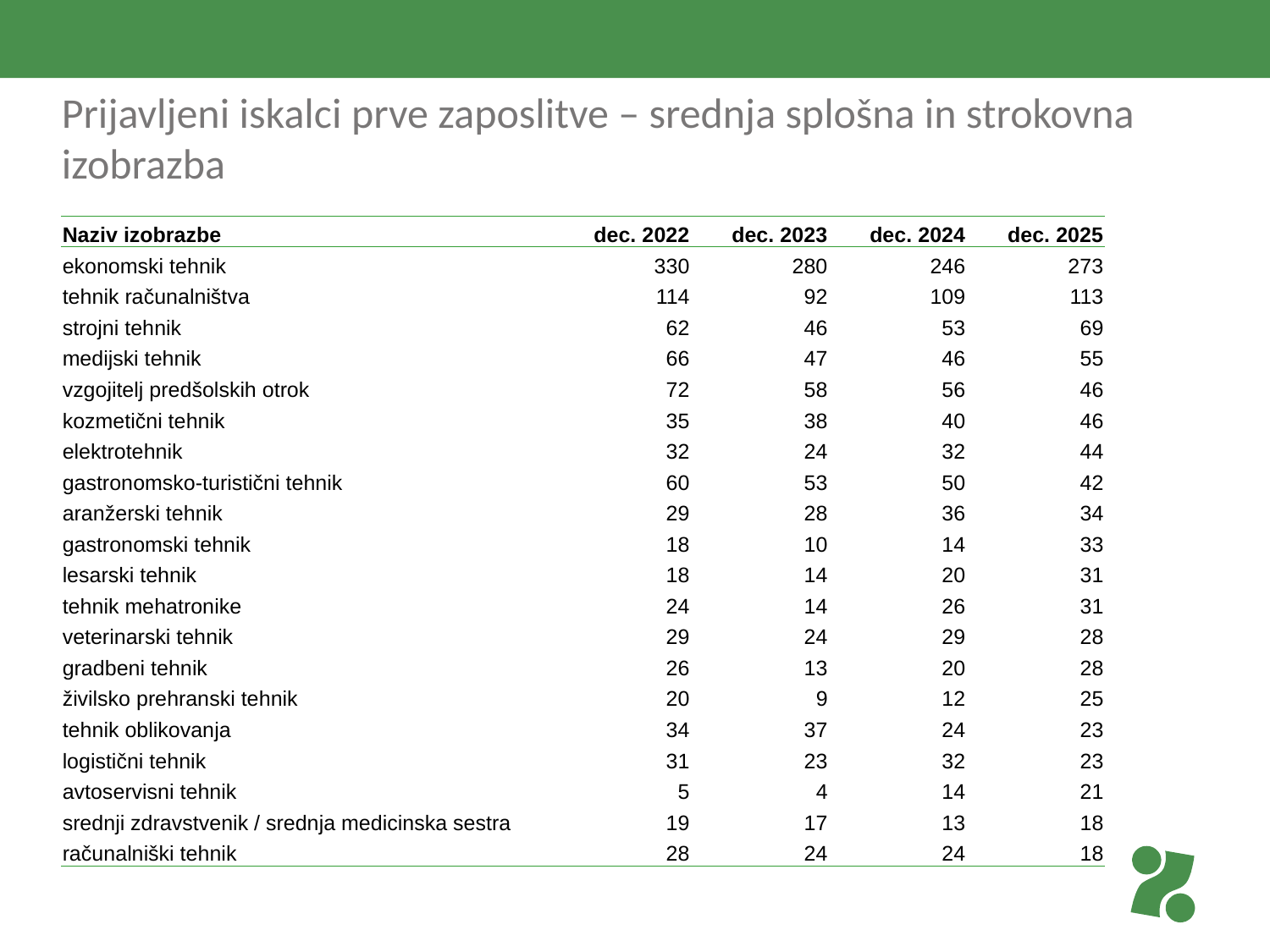

# Prijavljeni iskalci prve zaposlitve – srednja splošna in strokovna izobrazba
| Naziv izobrazbe | dec. 2022 | dec. 2023 | dec. 2024 | dec. 2025 |
| --- | --- | --- | --- | --- |
| ekonomski tehnik | 330 | 280 | 246 | 273 |
| tehnik računalništva | 114 | 92 | 109 | 113 |
| strojni tehnik | 62 | 46 | 53 | 69 |
| medijski tehnik | 66 | 47 | 46 | 55 |
| vzgojitelj predšolskih otrok | 72 | 58 | 56 | 46 |
| kozmetični tehnik | 35 | 38 | 40 | 46 |
| elektrotehnik | 32 | 24 | 32 | 44 |
| gastronomsko-turistični tehnik | 60 | 53 | 50 | 42 |
| aranžerski tehnik | 29 | 28 | 36 | 34 |
| gastronomski tehnik | 18 | 10 | 14 | 33 |
| lesarski tehnik | 18 | 14 | 20 | 31 |
| tehnik mehatronike | 24 | 14 | 26 | 31 |
| veterinarski tehnik | 29 | 24 | 29 | 28 |
| gradbeni tehnik | 26 | 13 | 20 | 28 |
| živilsko prehranski tehnik | 20 | 9 | 12 | 25 |
| tehnik oblikovanja | 34 | 37 | 24 | 23 |
| logistični tehnik | 31 | 23 | 32 | 23 |
| avtoservisni tehnik | 5 | 4 | 14 | 21 |
| srednji zdravstvenik / srednja medicinska sestra | 19 | 17 | 13 | 18 |
| računalniški tehnik | 28 | 24 | 24 | 18 |